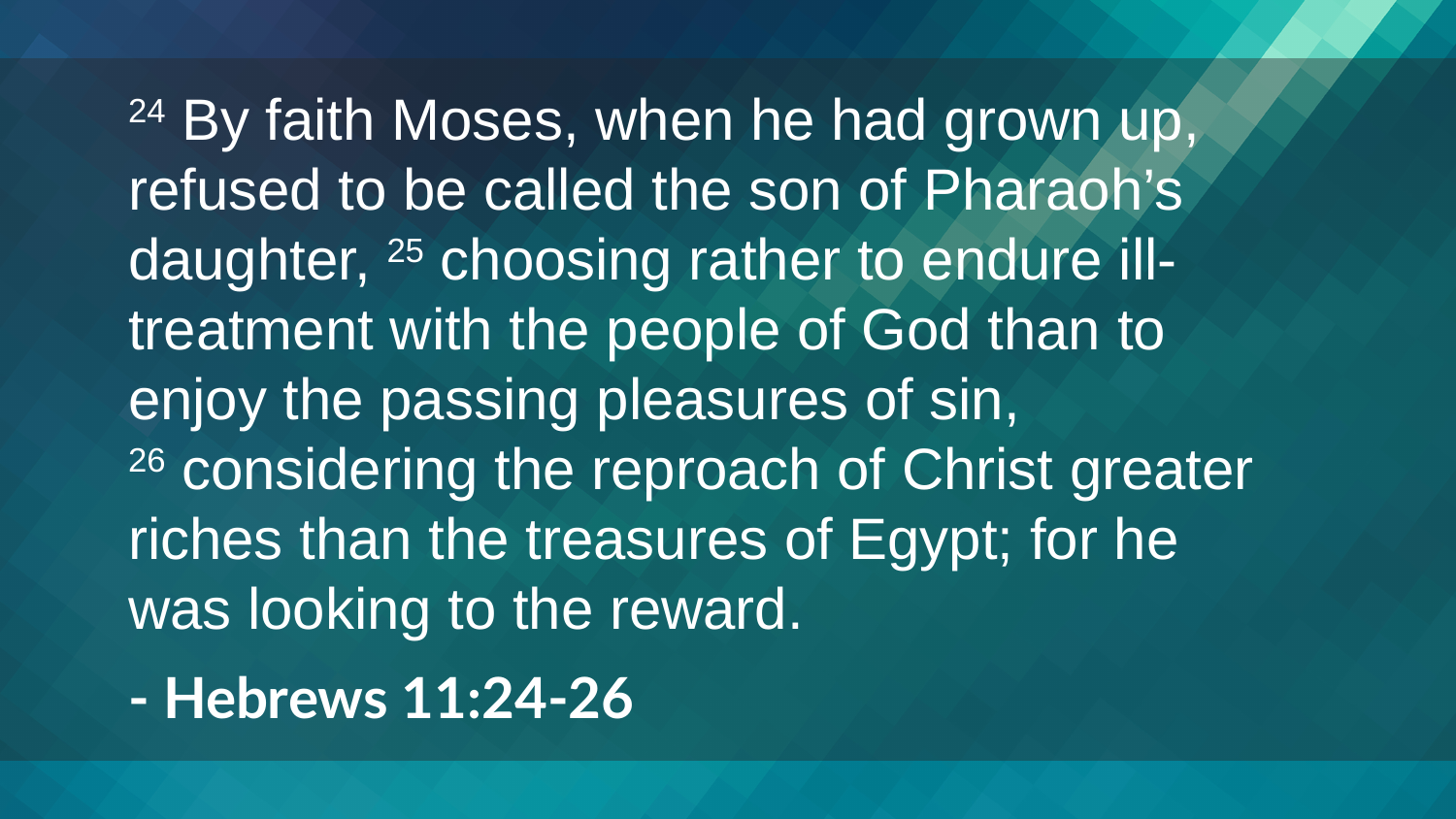

24 By faith Moses, when he had grown up, refused to be called the son of Pharaoh’s daughter, 25 choosing rather to endure ill-treatment with the people of God than to enjoy the passing pleasures of sin,
26 considering the reproach of Christ greater riches than the treasures of Egypt; for he was looking to the reward.
- Hebrews 11:24-26